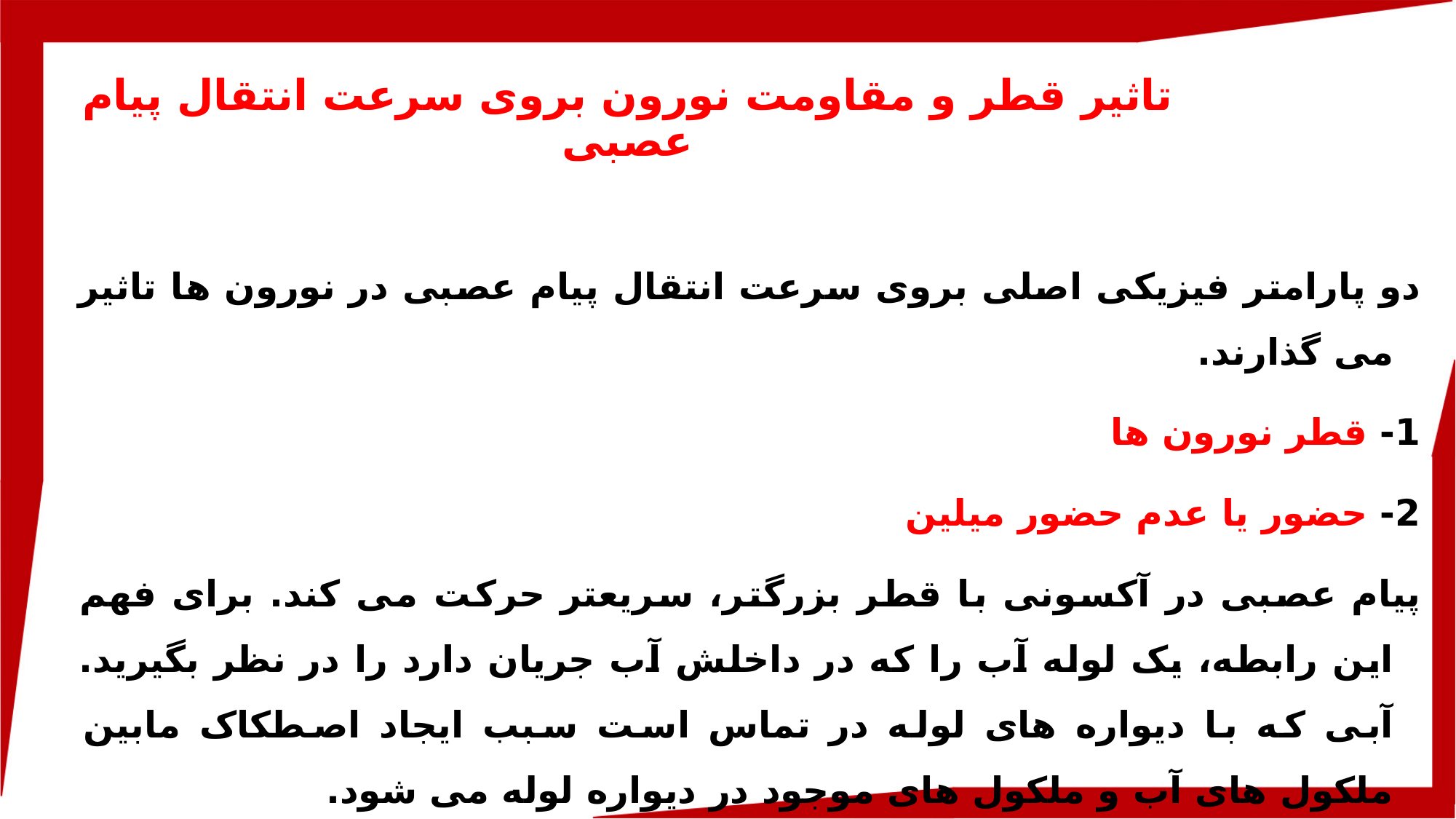

# تاثیر قطر و مقاومت نورون بروی سرعت انتقال پیام عصبی
دو پارامتر فیزیکی اصلی بروی سرعت انتقال پیام عصبی در نورون ها تاثیر می گذارند.
1- قطر نورون ها
2- حضور یا عدم حضور میلین
پیام عصبی در آکسونی با قطر بزرگتر، سریعتر حرکت می کند. برای فهم این رابطه، یک لوله آب را که در داخلش آب جریان دارد را در نظر بگیرید. آبی که با دیواره های لوله در تماس است سبب ایجاد اصطکاک مابین ملکول های آب و ملکول های موجود در دیواره لوله می شود.